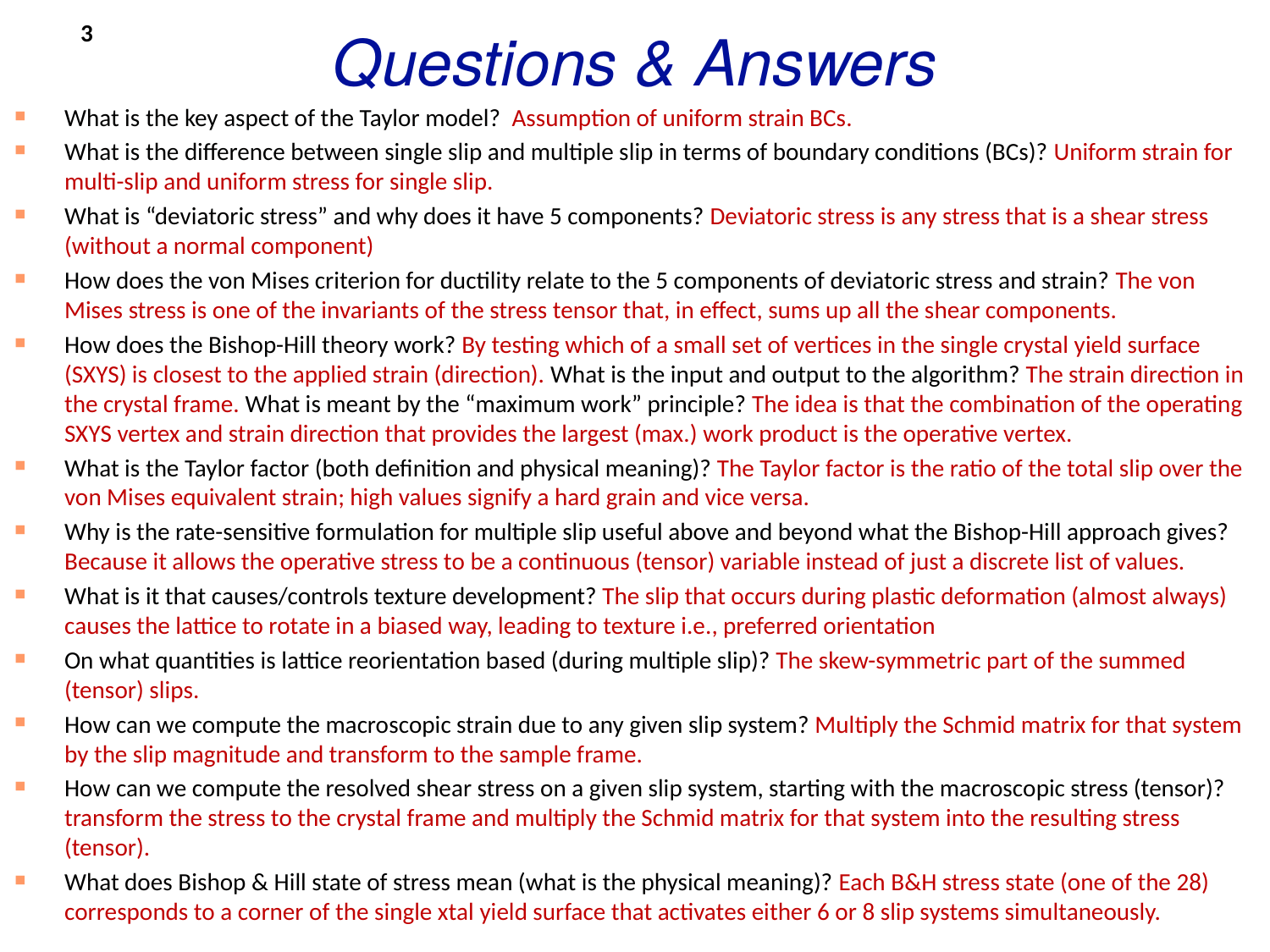

3
# Questions & Answers
What is the key aspect of the Taylor model?  Assumption of uniform strain BCs.
What is the difference between single slip and multiple slip in terms of boundary conditions (BCs)? Uniform strain for multi-slip and uniform stress for single slip.
What is “deviatoric stress” and why does it have 5 components? Deviatoric stress is any stress that is a shear stress (without a normal component)
How does the von Mises criterion for ductility relate to the 5 components of deviatoric stress and strain? The von Mises stress is one of the invariants of the stress tensor that, in effect, sums up all the shear components.
How does the Bishop-Hill theory work? By testing which of a small set of vertices in the single crystal yield surface (SXYS) is closest to the applied strain (direction). What is the input and output to the algorithm? The strain direction in the crystal frame. What is meant by the “maximum work” principle? The idea is that the combination of the operating SXYS vertex and strain direction that provides the largest (max.) work product is the operative vertex.
What is the Taylor factor (both definition and physical meaning)? The Taylor factor is the ratio of the total slip over the von Mises equivalent strain; high values signify a hard grain and vice versa.
Why is the rate-sensitive formulation for multiple slip useful above and beyond what the Bishop-Hill approach gives? Because it allows the operative stress to be a continuous (tensor) variable instead of just a discrete list of values.
What is it that causes/controls texture development? The slip that occurs during plastic deformation (almost always) causes the lattice to rotate in a biased way, leading to texture i.e., preferred orientation
On what quantities is lattice reorientation based (during multiple slip)? The skew-symmetric part of the summed (tensor) slips.
How can we compute the macroscopic strain due to any given slip system? Multiply the Schmid matrix for that system by the slip magnitude and transform to the sample frame.
How can we compute the resolved shear stress on a given slip system, starting with the macroscopic stress (tensor)? transform the stress to the crystal frame and multiply the Schmid matrix for that system into the resulting stress (tensor).
What does Bishop & Hill state of stress mean (what is the physical meaning)? Each B&H stress state (one of the 28) corresponds to a corner of the single xtal yield surface that activates either 6 or 8 slip systems simultaneously.